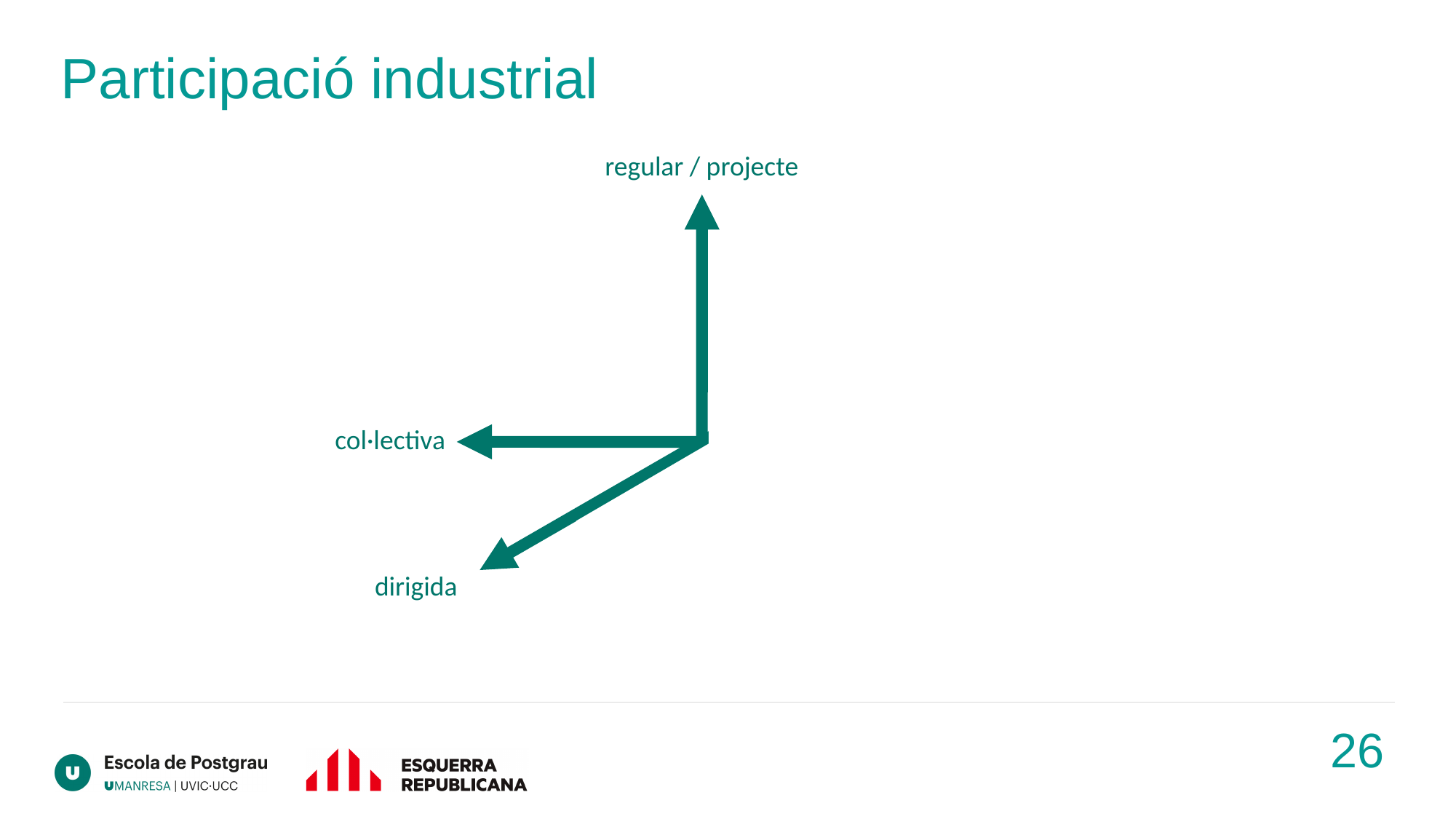

# Participació industrial
regular / projecte
proactiva

col·lectiva
individual
dirigida
26